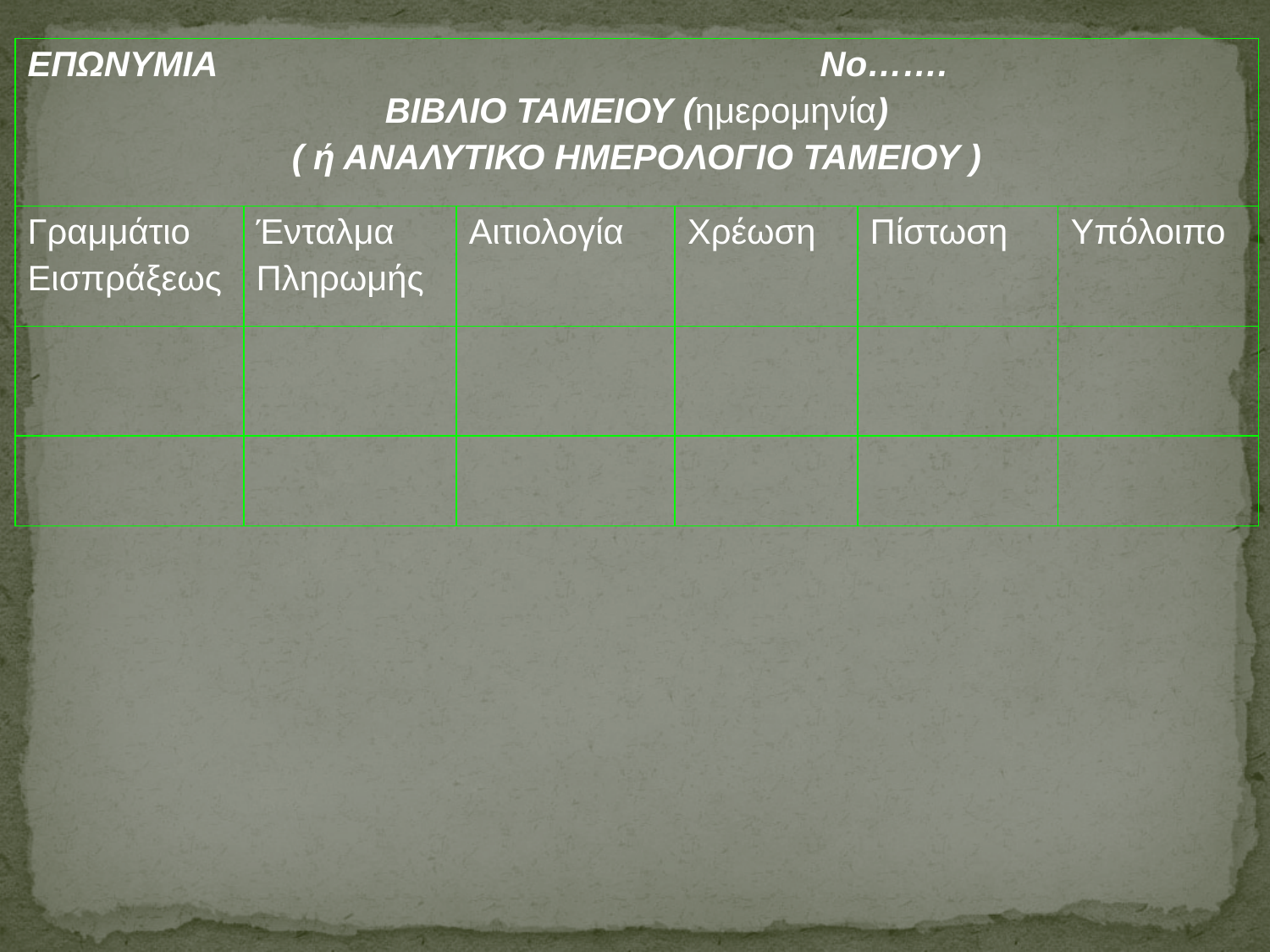

| ΕΠΩΝΥΜΙΑ Νο……. ΒΙΒΛΙΟ ΤΑΜΕΙΟΥ (ημερομηνία) ( ή ΑΝΑΛΥΤΙΚΟ ΗΜΕΡΟΛΟΓΙΟ ΤΑΜΕΙΟΥ ) |  |  |  |  |  |
| --- | --- | --- | --- | --- | --- |
| Γραμμάτιο Εισπράξεως | Ένταλμα Πληρωμής | Αιτιολογία | Χρέωση | Πίστωση | Υπόλοιπο |
|  |  |  |  |  |  |
|  |  |  |  |  |  |